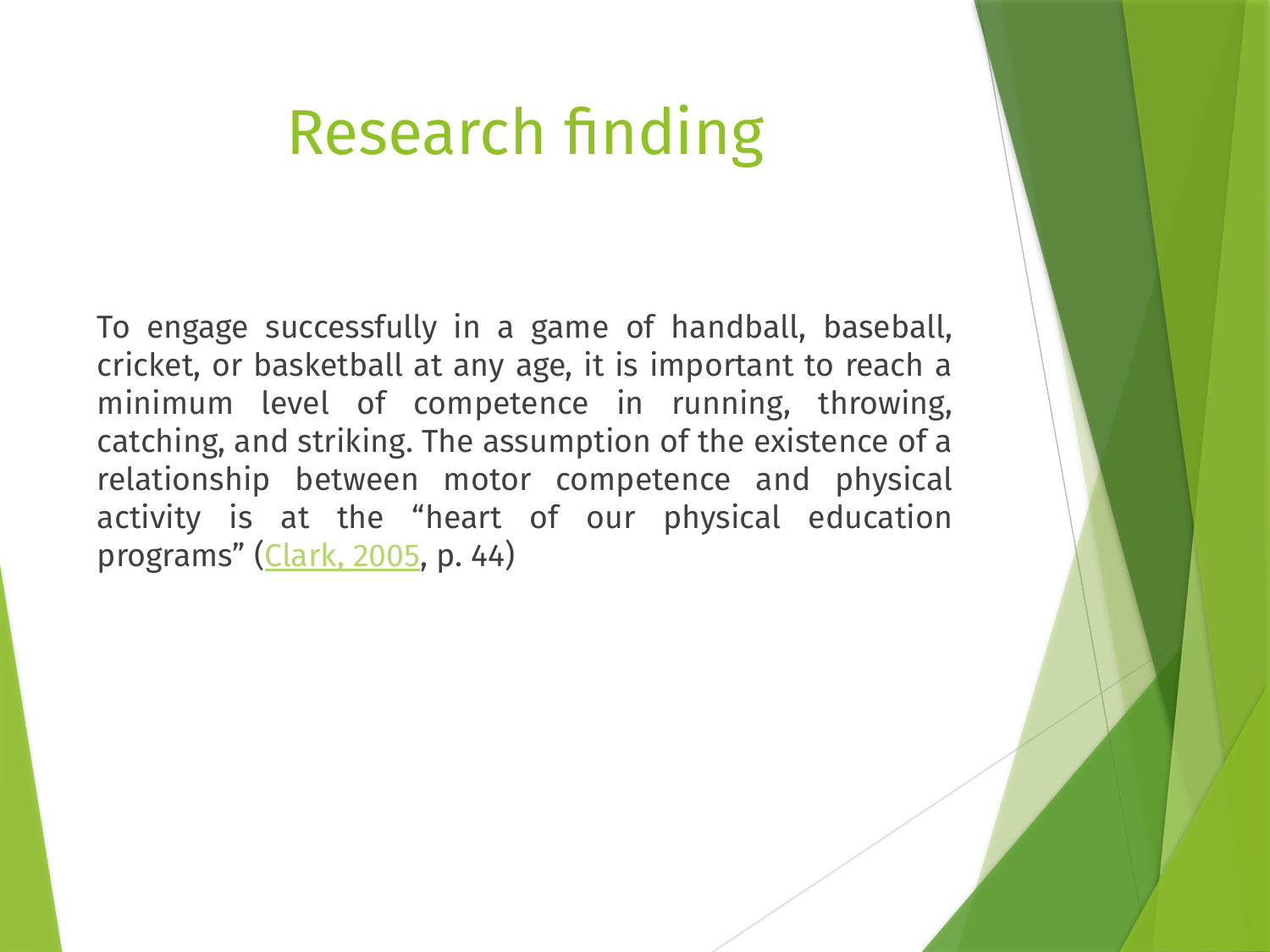

# Research finding
To engage successfully in a game of handball, baseball, cricket, or basketball at any age, it is important to reach a minimum level of competence in running, throwing, catching, and striking. The assumption of the existence of a relationship between motor competence and physical activity is at the “heart of our physical education programs” (Clark, 2005, p. 44)